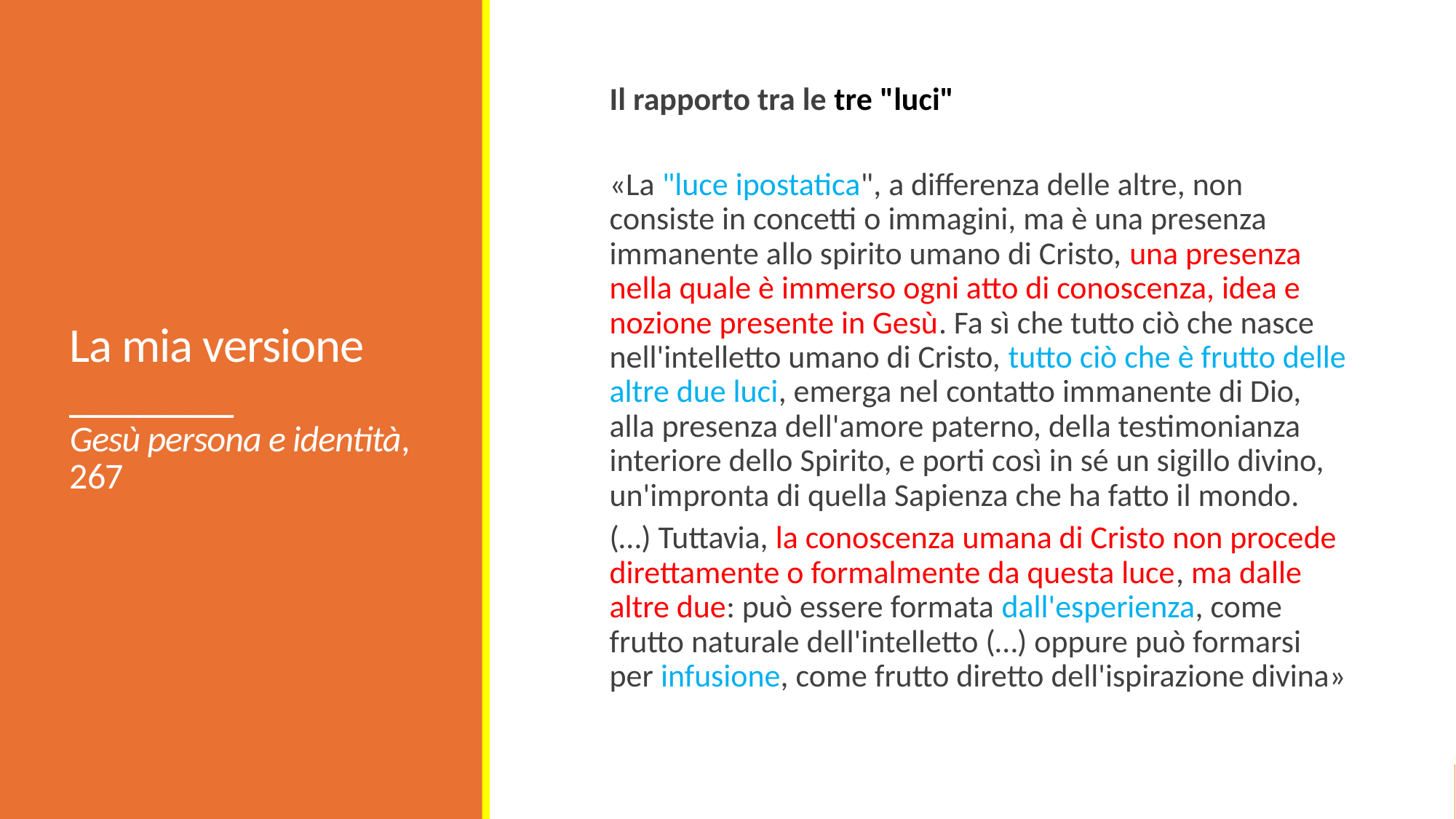

# La mia versione _______ Gesù persona e identità, 267
Il rapporto tra le tre "luci"

«La "luce ipostatica", a differenza delle altre, non consiste in concetti o immagini, ma è una presenza immanente allo spirito umano di Cristo, una presenza nella quale è immerso ogni atto di conoscenza, idea e nozione presente in Gesù. Fa sì che tutto ciò che nasce nell'intelletto umano di Cristo, tutto ciò che è frutto delle altre due luci, emerga nel contatto immanente di Dio, alla presenza dell'amore paterno, della testimonianza interiore dello Spirito, e porti così in sé un sigillo divino, un'impronta di quella Sapienza che ha fatto il mondo.
(…) Tuttavia, la conoscenza umana di Cristo non procede direttamente o formalmente da questa luce, ma dalle altre due: può essere formata dall'esperienza, come frutto naturale dell'intelletto (…) oppure può formarsi per infusione, come frutto diretto dell'ispirazione divina»